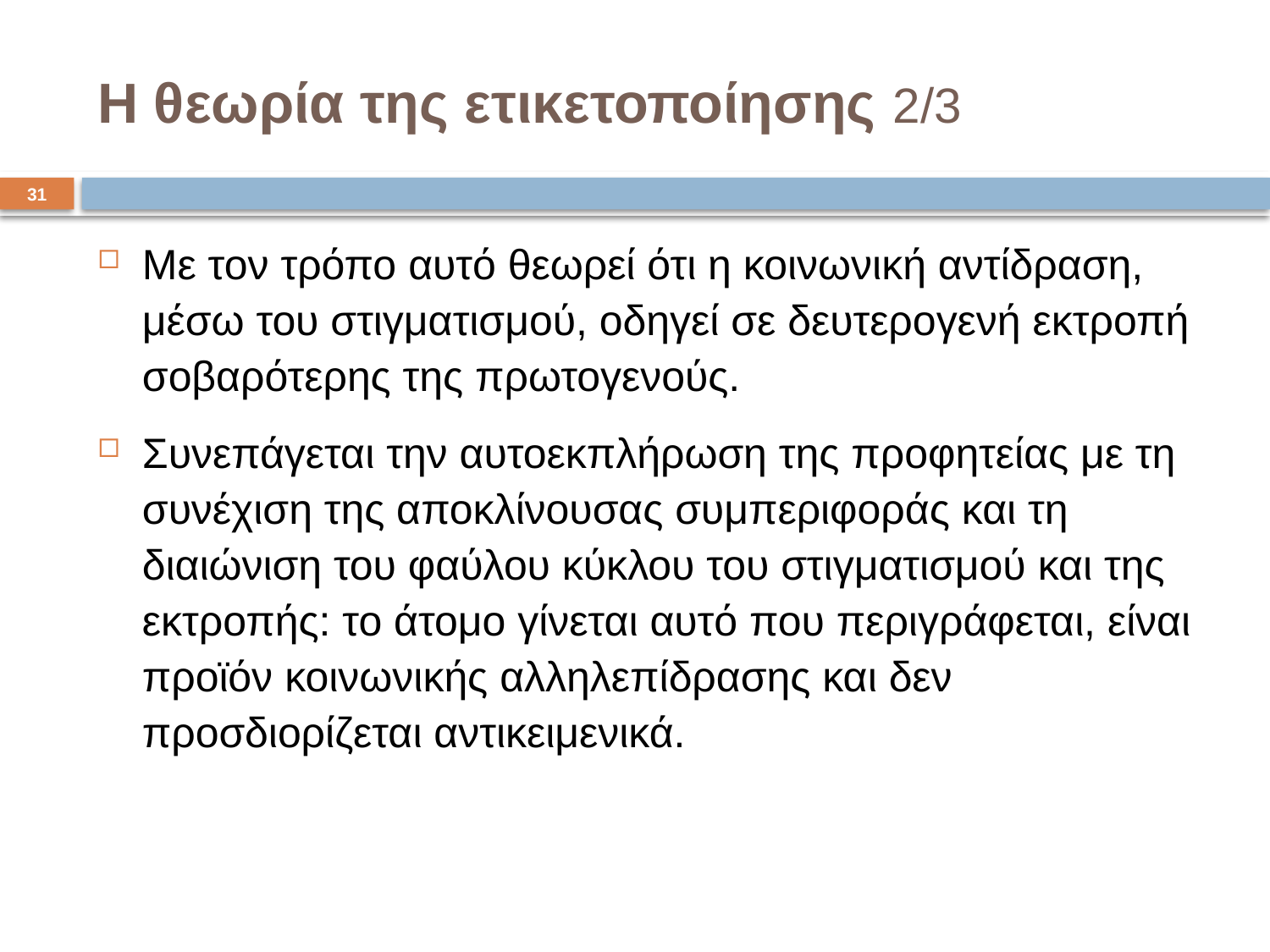

# Η θεωρία της ετικετοποίησης 2/3
31
Με τον τρόπο αυτό θεωρεί ότι η κοινωνική αντίδραση, μέσω του στιγματισμού, οδηγεί σε δευτερογενή εκτροπή σοβαρότερης της πρωτογενούς.
Συνεπάγεται την αυτοεκπλήρωση της προφητείας με τη συνέχιση της αποκλίνουσας συμπεριφοράς και τη διαιώνιση του φαύλου κύκλου του στιγματισμού και της εκτροπής: το άτομο γίνεται αυτό που περιγράφεται, είναι προϊόν κοινωνικής αλληλεπίδρασης και δεν προσδιορίζεται αντικειμενικά.